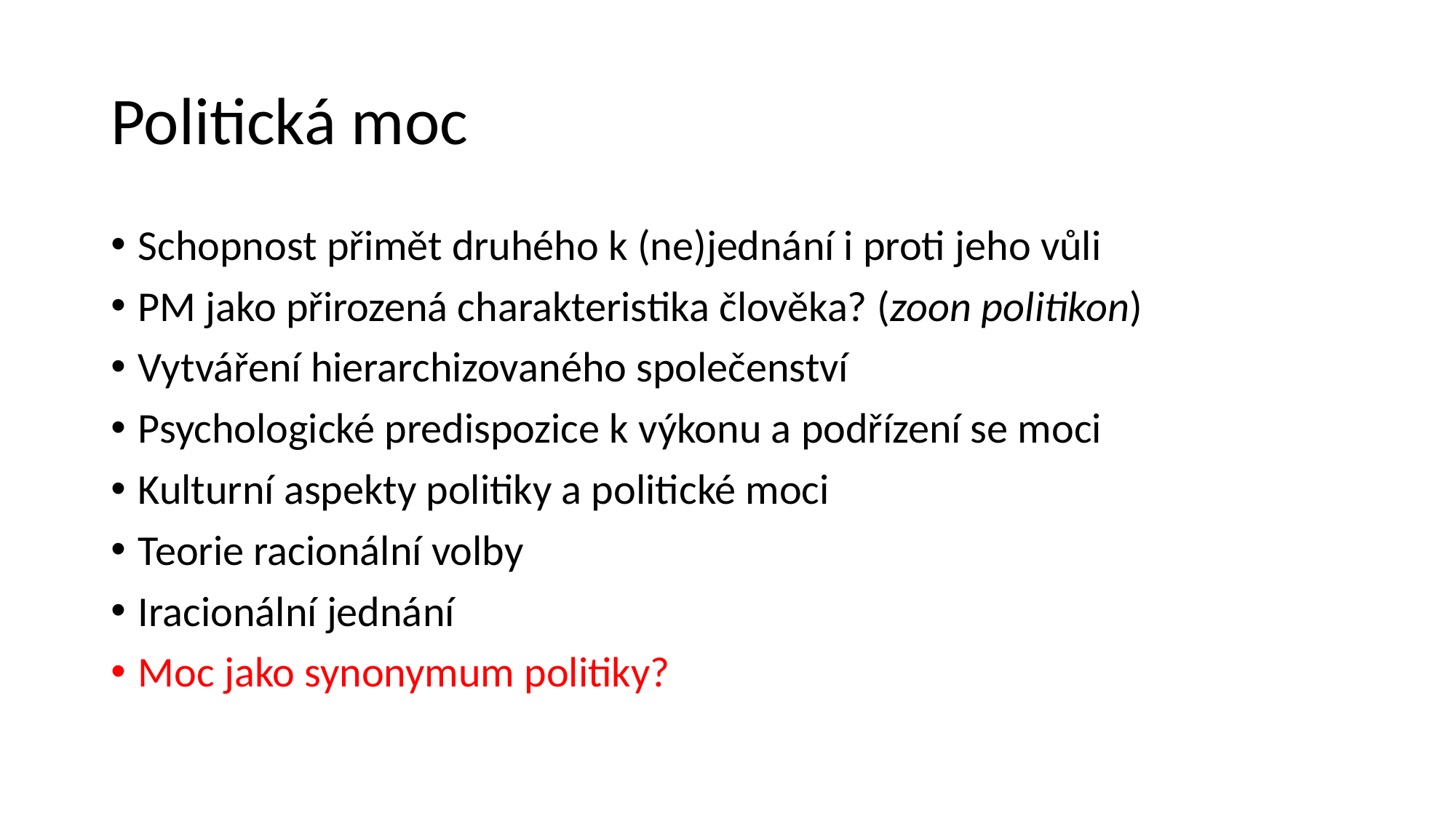

# Politická moc
Schopnost přimět druhého k (ne)jednání i proti jeho vůli
PM jako přirozená charakteristika člověka? (zoon politikon)
Vytváření hierarchizovaného společenství
Psychologické predispozice k výkonu a podřízení se moci
Kulturní aspekty politiky a politické moci
Teorie racionální volby
Iracionální jednání
Moc jako synonymum politiky?